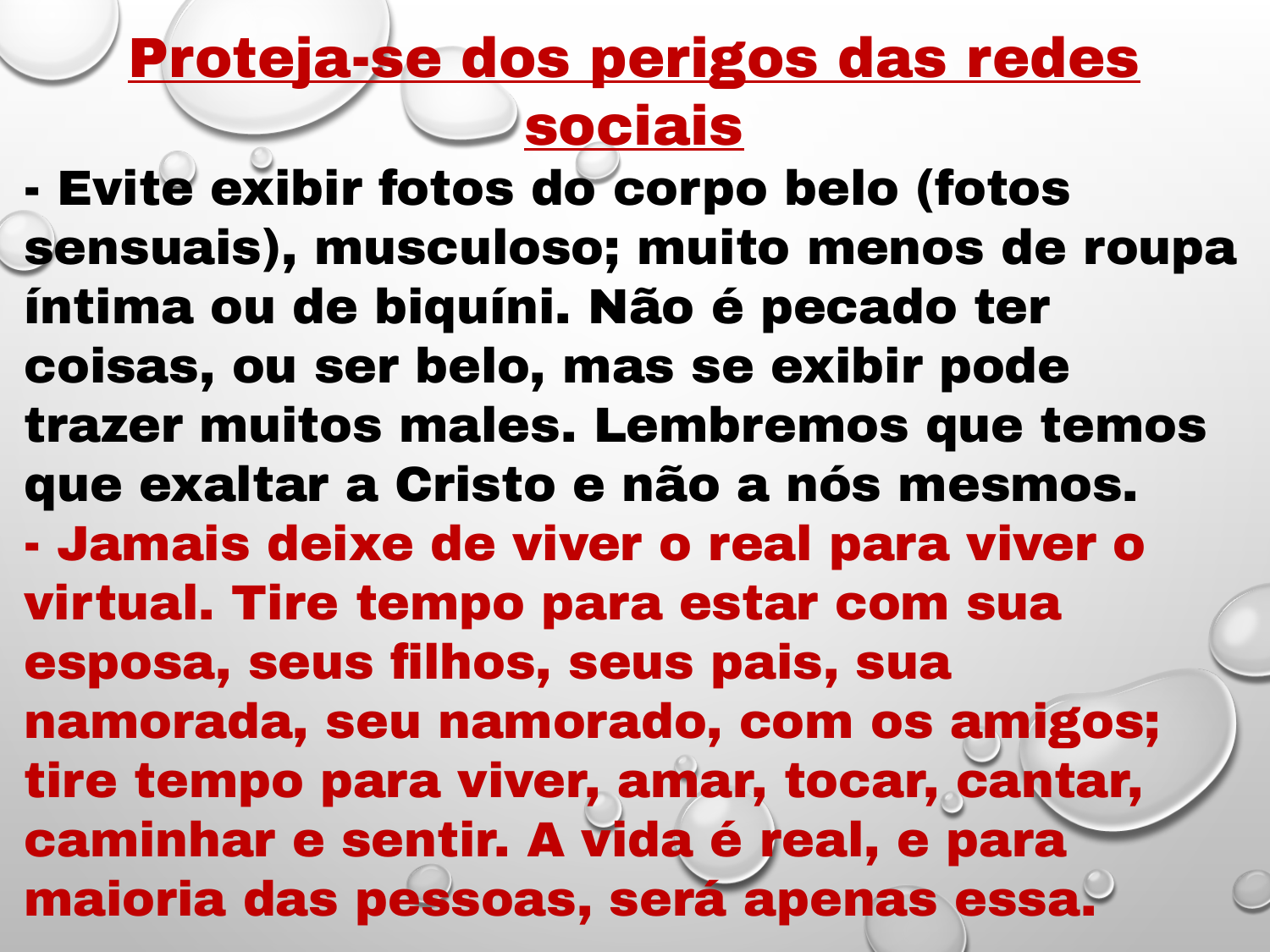

Proteja-se dos perigos das redes sociais
- Evite exibir fotos do corpo belo (fotos sensuais), musculoso; muito menos de roupa íntima ou de biquíni. Não é pecado ter coisas, ou ser belo, mas se exibir pode trazer muitos males. Lembremos que temos
que exaltar a Cristo e não a nós mesmos.
- Jamais deixe de viver o real para viver o virtual. Tire tempo para estar com sua esposa, seus filhos, seus pais, sua namorada, seu namorado, com os amigos; tire tempo para viver, amar, tocar, cantar, caminhar e sentir. A vida é real, e para maioria das pessoas, será apenas essa.